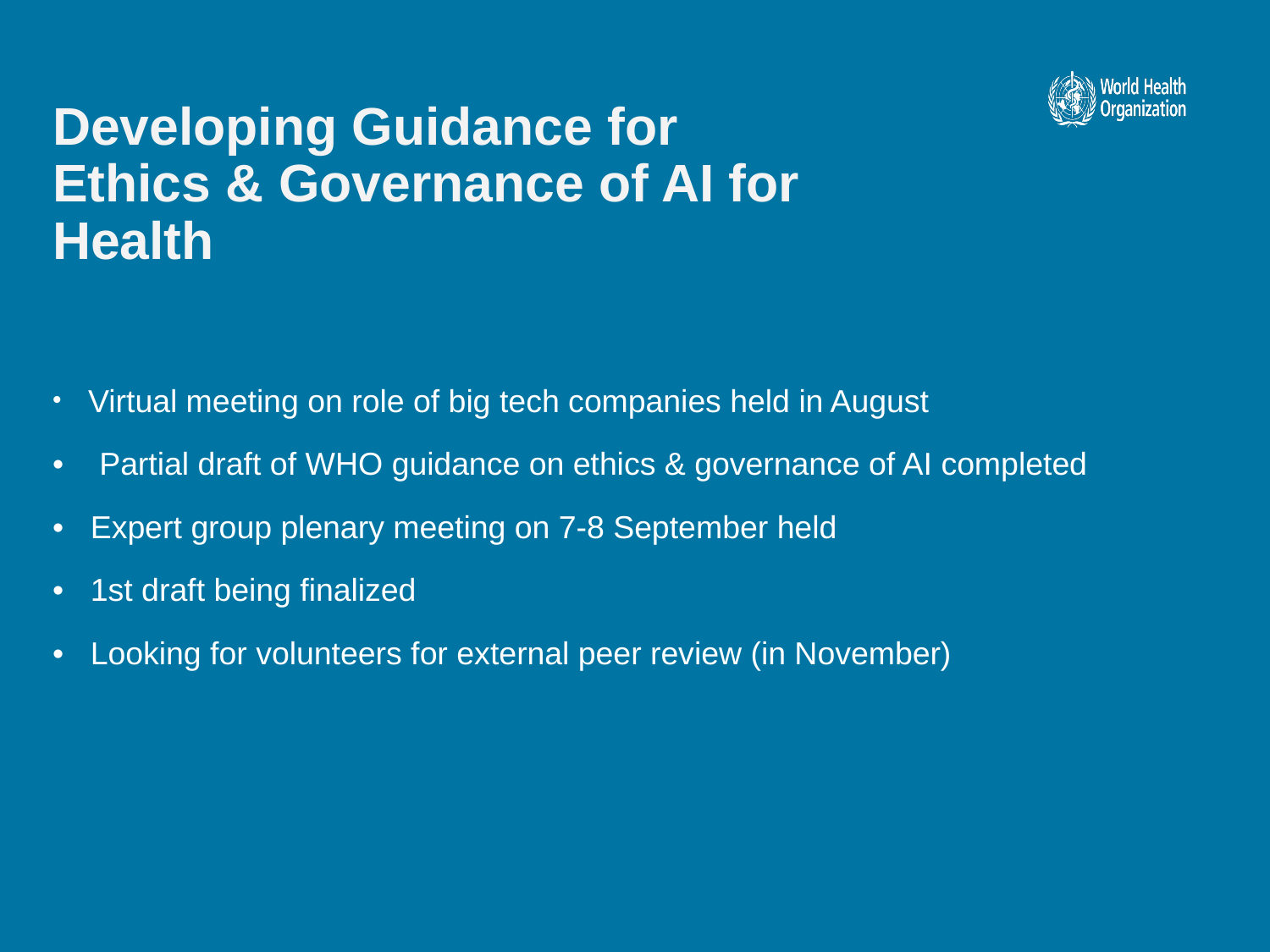

# Developing Guidance for Ethics & Governance of AI for Health

Virtual meeting on role of big tech companies held in August
•    Partial draft of WHO guidance on ethics & governance of AI completed
•   Expert group plenary meeting on 7-8 September held
•   1st draft being finalized
•   Looking for volunteers for external peer review (in November)